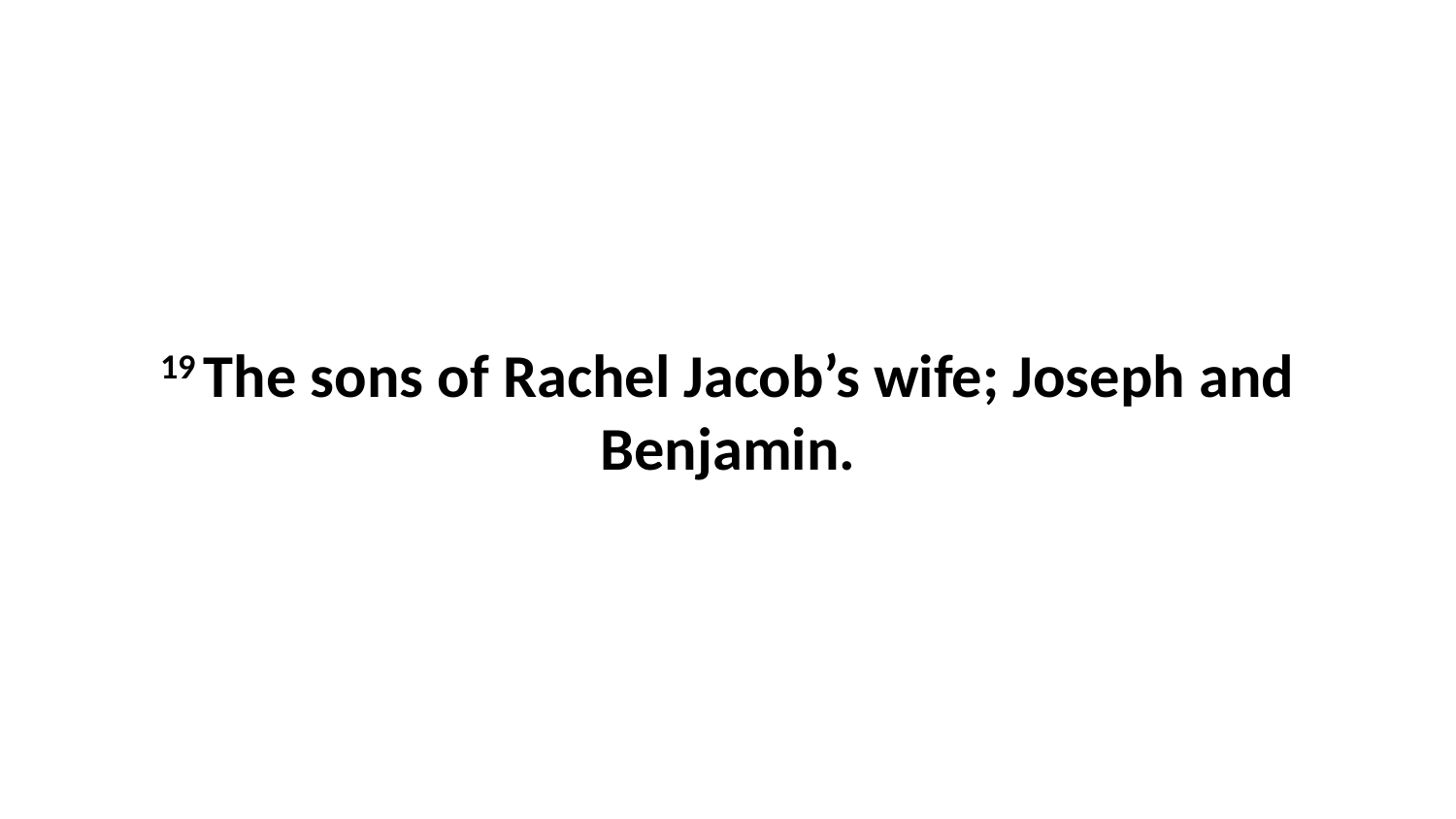

19 The sons of Rachel Jacob’s wife; Joseph and Benjamin.